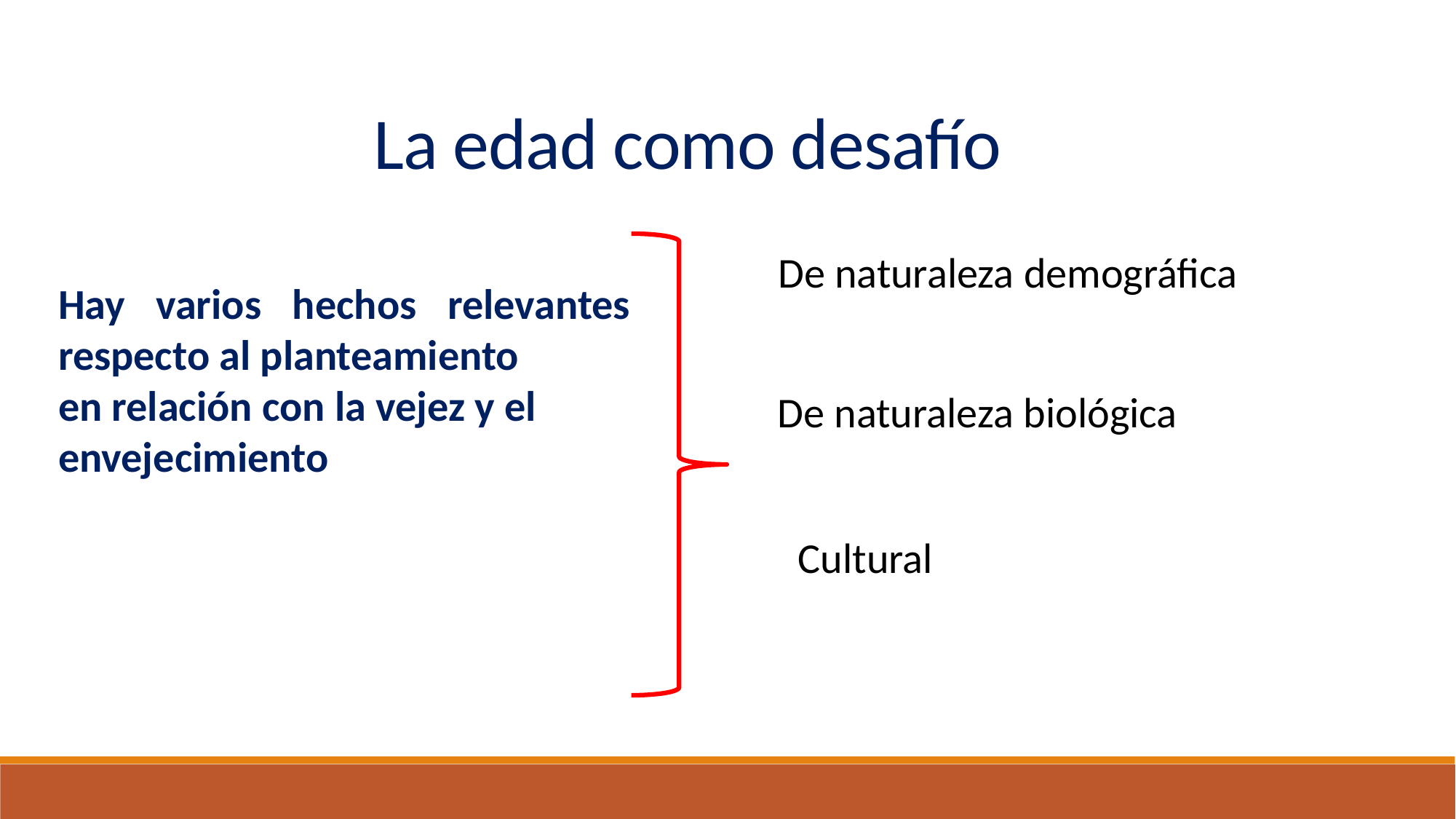

La edad como desafío

De naturaleza demográfica
Hay varios hechos relevantes respecto al planteamiento
en relación con la vejez y el
envejecimiento
De naturaleza biológica
Cultural